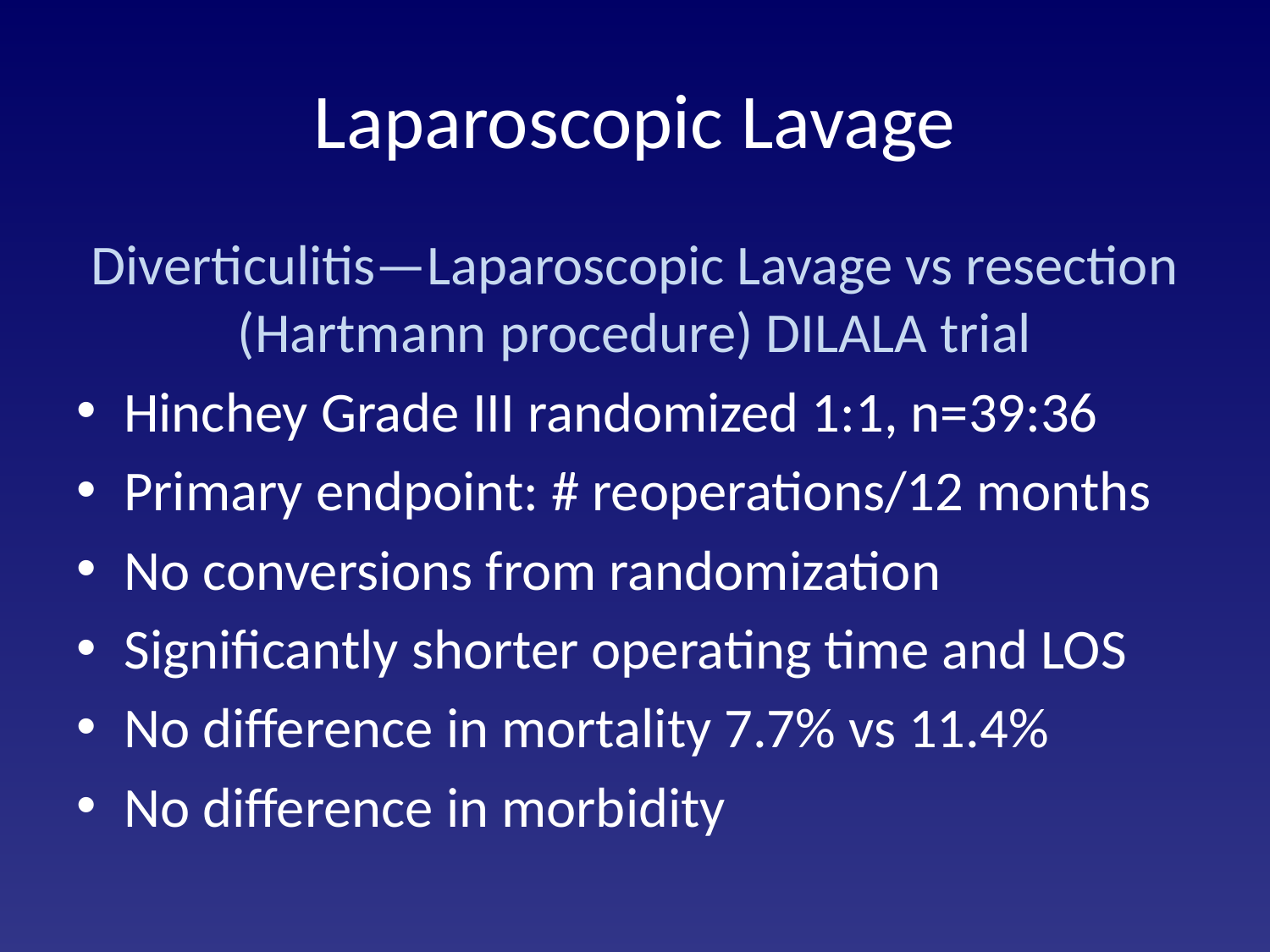

# Laparoscopic Lavage
Diverticulitis—Laparoscopic Lavage vs resection (Hartmann procedure) DILALA trial
Hinchey Grade III randomized 1:1, n=39:36
Primary endpoint: # reoperations/12 months
No conversions from randomization
Significantly shorter operating time and LOS
No difference in mortality 7.7% vs 11.4%
No difference in morbidity